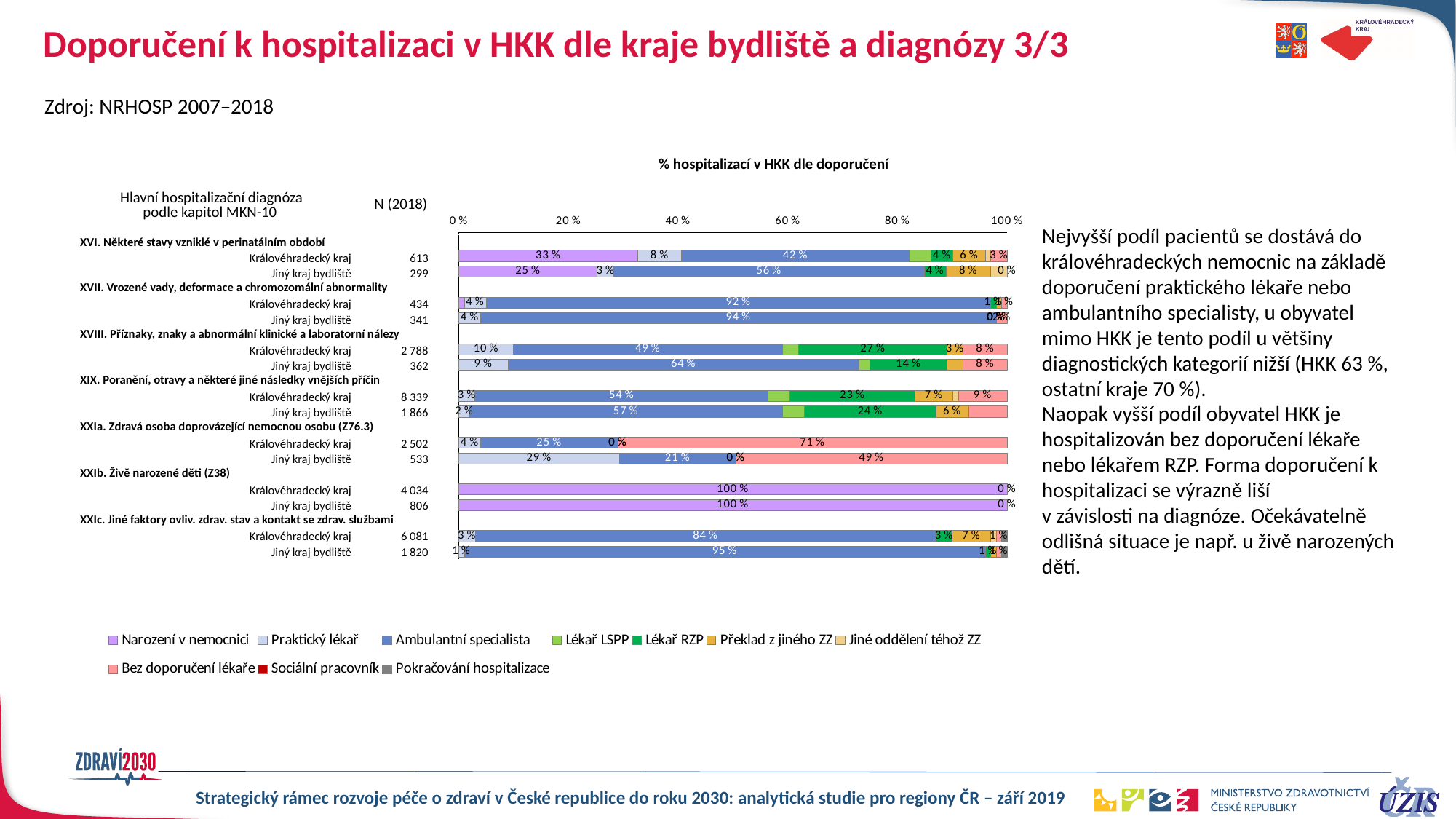

# Doporučení k hospitalizaci v HKK dle kraje bydliště a diagnózy 3/3
Zdroj: NRHOSP 2007–2018
% hospitalizací v HKK dle doporučení
| Hlavní hospitalizační diagnóza podle kapitol MKN-10 | N (2018) |  |
| --- | --- | --- |
| XVI. Některé stavy vzniklé v perinatálním období |  |  |
| Královéhradecký kraj | 613 |  |
| Jiný kraj bydliště | 299 |  |
| XVII. Vrozené vady, deformace a chromozomální abnormality |  |  |
| Královéhradecký kraj | 434 |  |
| Jiný kraj bydliště | 341 |  |
| XVIII. Příznaky, znaky a abnormální klinické a laboratorní nálezy |  |  |
| Královéhradecký kraj | 2 788 |  |
| Jiný kraj bydliště | 362 |  |
| XIX. Poranění, otravy a některé jiné následky vnějších příčin |  |  |
| Královéhradecký kraj | 8 339 |  |
| Jiný kraj bydliště | 1 866 |  |
| XXIa. Zdravá osoba doprovázející nemocnou osobu (Z76.3) |  |  |
| Královéhradecký kraj | 2 502 |  |
| Jiný kraj bydliště | 533 |  |
| XXIb. Živě narozené děti (Z38) |  |  |
| Královéhradecký kraj | 4 034 |  |
| Jiný kraj bydliště | 806 |  |
| XXIc. Jiné faktory ovliv. zdrav. stav a kontakt se zdrav. službami |  |  |
| Královéhradecký kraj | 6 081 |  |
| Jiný kraj bydliště | 1 820 |  |

### Chart

| Category | Narození v nemocnici | Praktický lékař | Ambulantní specialista | Lékař LSPP | Lékař RZP | Překlad z jiného ZZ | Jiné oddělení téhož ZZ | Bez doporučení lékaře | Sociální pracovník | Pokračování hospitalizace |
|---|---|---|---|---|---|---|---|---|---|---|
| XVI | None | None | None | None | None | None | None | None | None | None |
| JMK | 0.33 | 0.08 | 0.42 | 0.04 | 0.04 | 0.06 | 0.01 | 0.03 | 0.0 | 0.0 |
| Jiný | 0.25 | 0.03 | 0.56 | 0.0 | 0.04 | 0.08 | 0.03 | 0.0 | 0.0 | 0.0 |
| XVII | None | None | None | None | None | None | None | None | None | None |
| JMK | 0.01 | 0.04 | 0.92 | 0.0 | 0.01 | 0.01 | 0.0 | 0.01 | 0.0 | 0.0 |
| Jiný | 0.0 | 0.04 | 0.94 | 0.0 | 0.0 | 0.0 | 0.0 | 0.02 | 0.0 | 0.0 |
| XVIII | None | None | None | None | None | None | None | None | None | None |
| JMK | 0.0 | 0.1 | 0.49 | 0.03 | 0.27 | 0.03 | 0.0 | 0.08 | 0.0 | 0.0 |
| Jiný | 0.0 | 0.09 | 0.64 | 0.02 | 0.14 | 0.03 | 0.0 | 0.08 | 0.0 | 0.0 |
| XIX | None | None | None | None | None | None | None | None | None | None |
| JMK | 0.0 | 0.03 | 0.54 | 0.04 | 0.23 | 0.07 | 0.01 | 0.09 | 0.0 | 0.0 |
| Jiný | 0.0 | 0.02 | 0.57 | 0.04 | 0.24 | 0.06 | 0.0 | 0.07 | 0.0 | 0.0 |
| XXIa | None | None | None | None | None | None | None | None | None | None |
| JMK | 0.0 | 0.04 | 0.25 | 0.0 | 0.0 | 0.0 | 0.0 | 0.71 | 0.0 | 0.0 |
| Jiný | 0.0 | 0.29 | 0.21 | 0.0 | 0.0 | 0.0 | 0.0 | 0.49 | 0.0 | 0.0 |
| XXIb | None | None | None | None | None | None | None | None | None | None |
| JMK | 1.0 | 0.0 | 0.0 | 0.0 | 0.0 | 0.0 | 0.0 | 0.0 | 0.0 | 0.0 |
| Jiný | 1.0 | 0.0 | 0.0 | 0.0 | 0.0 | 0.0 | 0.0 | 0.0 | 0.0 | 0.0 |
| XXIc | None | None | None | None | None | None | None | None | None | None |
| JMK | 0.0 | 0.03 | 0.84 | 0.0 | 0.03 | 0.07 | 0.01 | 0.01 | 0.0 | 0.01 |
| Jiný | 0.0 | 0.01 | 0.95 | 0.0 | 0.01 | 0.01 | 0.0 | 0.01 | 0.0 | 0.01 |
Nejvyšší podíl pacientů se dostává do královéhradeckých nemocnic na základě doporučení praktického lékaře nebo ambulantního specialisty, u obyvatel mimo HKK je tento podíl u většiny diagnostických kategorií nižší (HKK 63 %, ostatní kraje 70 %).
Naopak vyšší podíl obyvatel HKK je hospitalizován bez doporučení lékaře nebo lékařem RZP. Forma doporučení k hospitalizaci se výrazně liší
v závislosti na diagnóze. Očekávatelně odlišná situace je např. u živě narozených dětí.